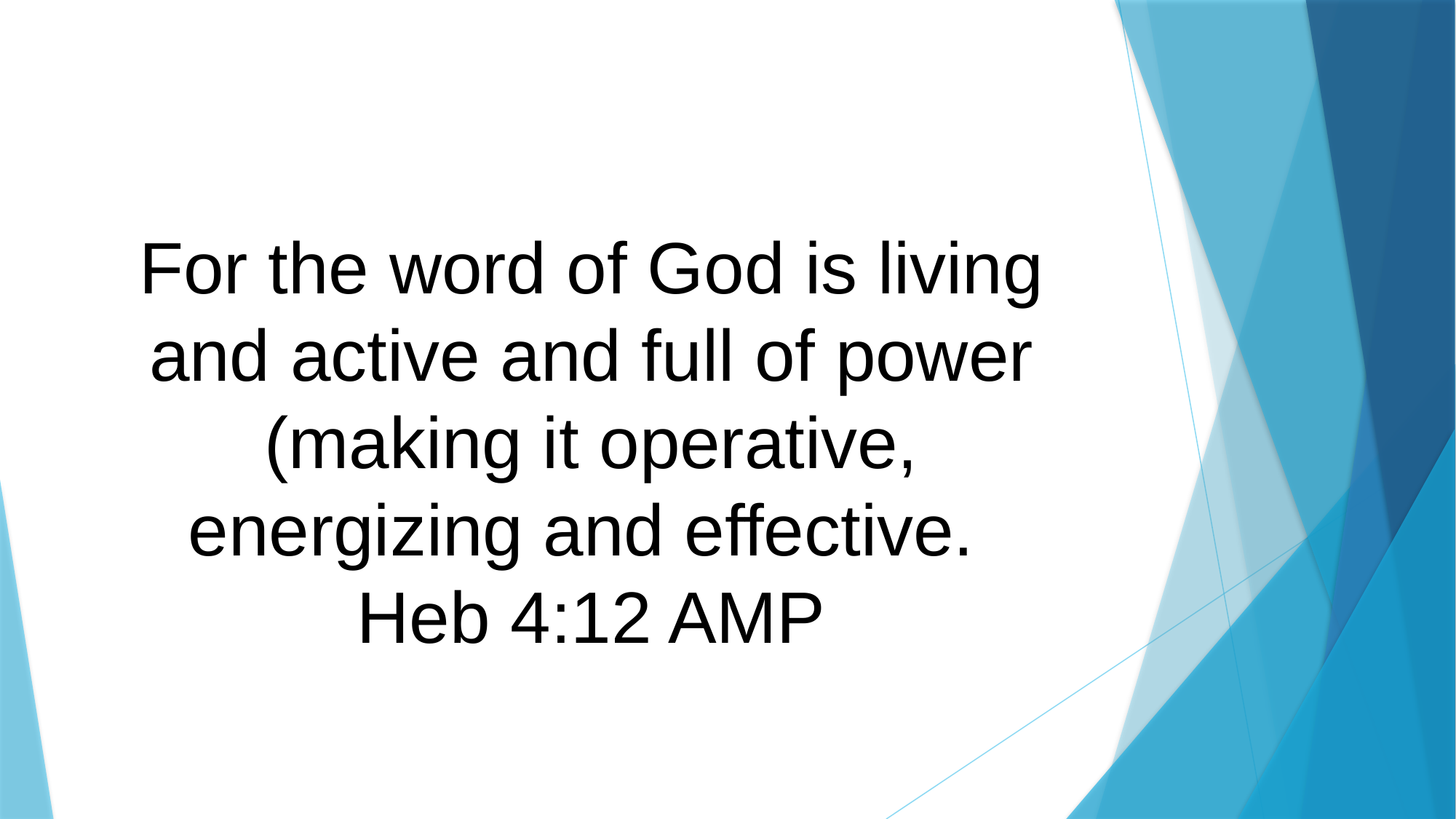

For the word of God is living and active and full of power (making it operative, energizing and effective.
Heb 4:12 AMP